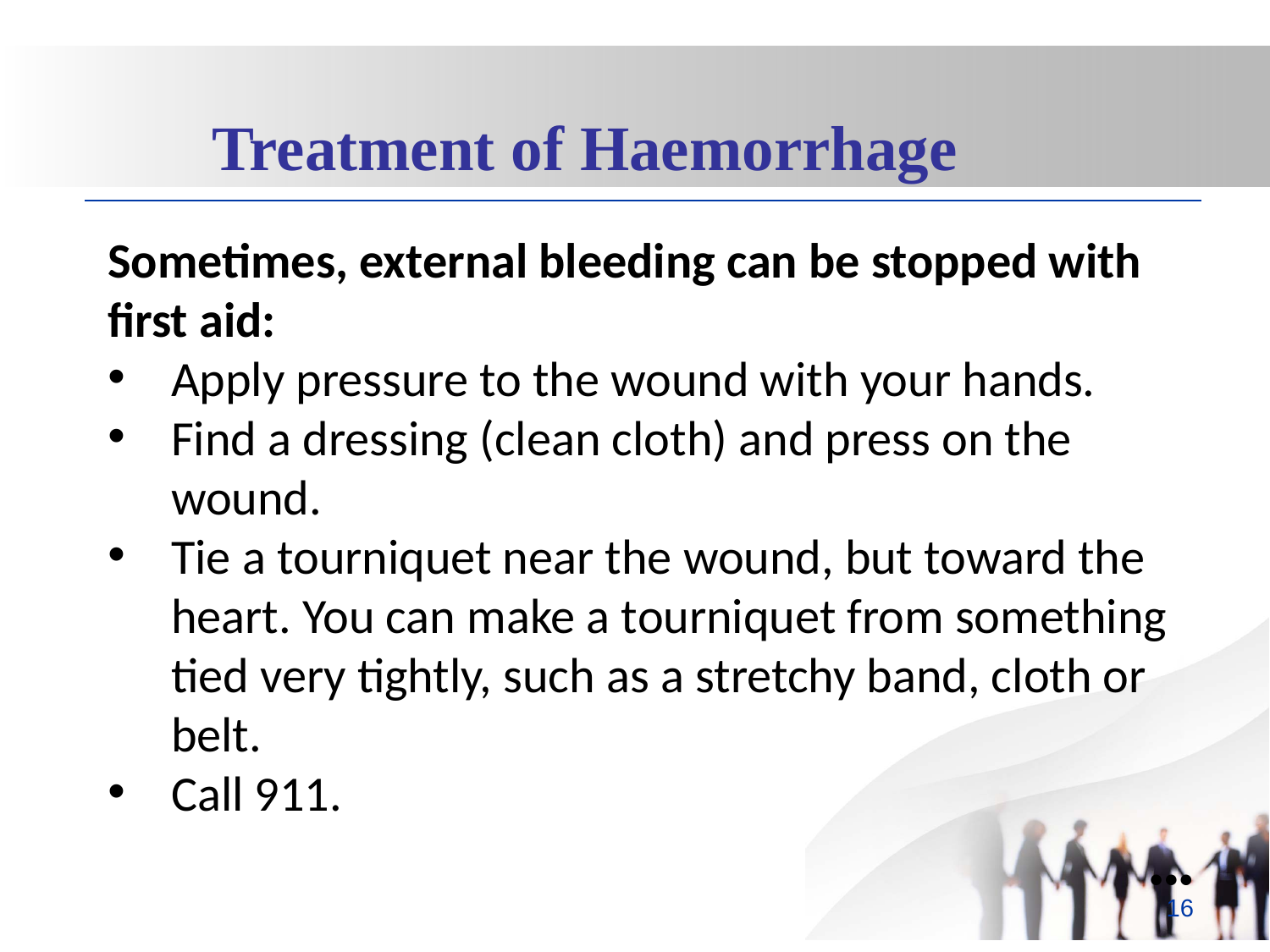

Treatment of Haemorrhage
Sometimes, external bleeding can be stopped with first aid:
Apply pressure to the wound with your hands.
Find a dressing (clean cloth) and press on the wound.
Tie a tourniquet near the wound, but toward the heart. You can make a tourniquet from something tied very tightly, such as a stretchy band, cloth or belt.
Call 911.

●●●
16